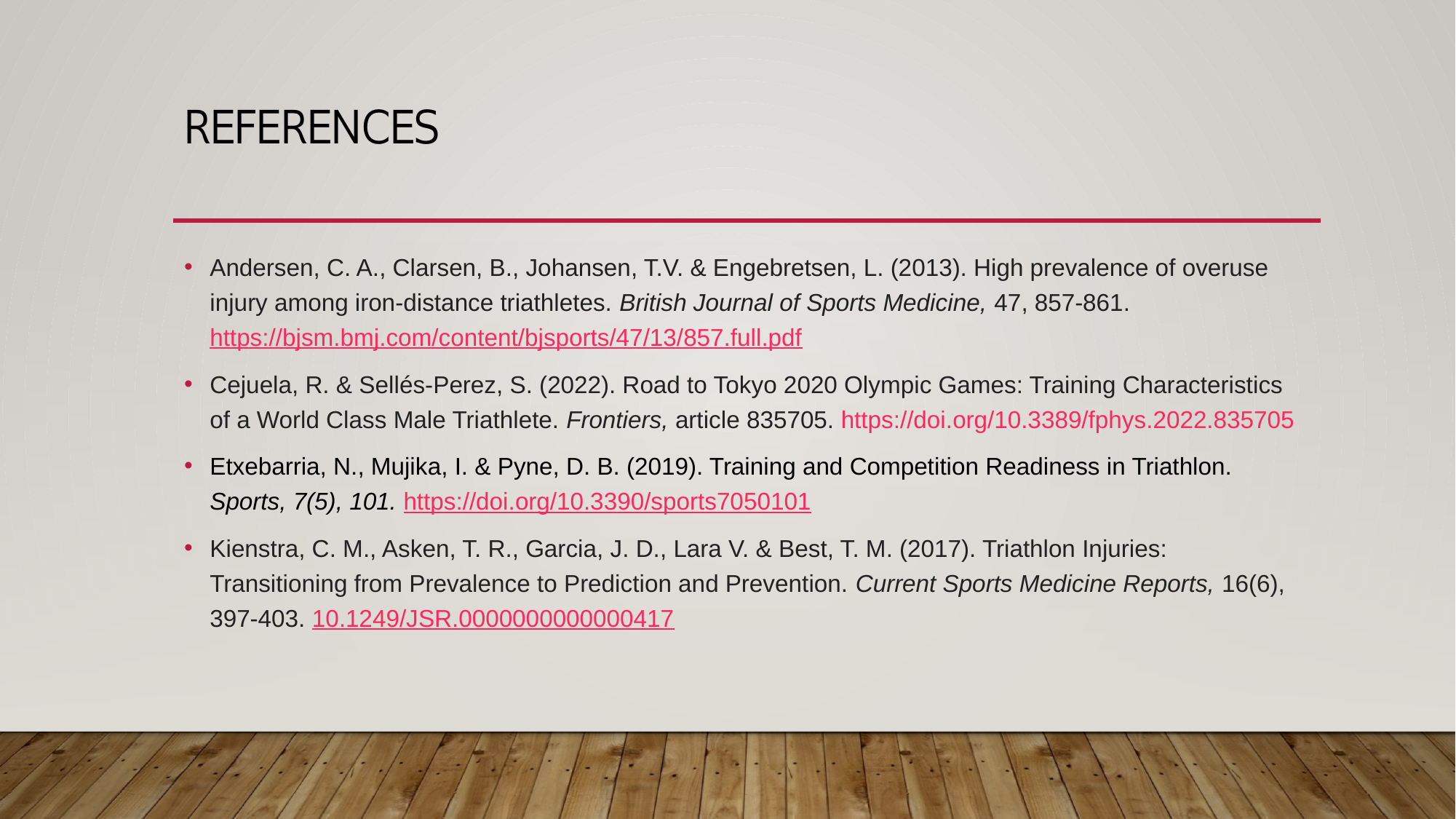

# References
Andersen, C. A., Clarsen, B., Johansen, T.V. & Engebretsen, L. (2013). High prevalence of overuse injury among iron-distance triathletes. British Journal of Sports Medicine, 47, 857-861. https://bjsm.bmj.com/content/bjsports/47/13/857.full.pdf
Cejuela, R. & Sellés-Perez, S. (2022). Road to Tokyo 2020 Olympic Games: Training Characteristics of a World Class Male Triathlete. Frontiers, article 835705. https://doi.org/10.3389/fphys.2022.835705
Etxebarria, N., Mujika, I. & Pyne, D. B. (2019). Training and Competition Readiness in Triathlon. Sports, 7(5), 101. https://doi.org/10.3390/sports7050101
Kienstra, C. M., Asken, T. R., Garcia, J. D., Lara V. & Best, T. M. (2017). Triathlon Injuries: Transitioning from Prevalence to Prediction and Prevention. Current Sports Medicine Reports, 16(6), 397-403. 10.1249/JSR.0000000000000417